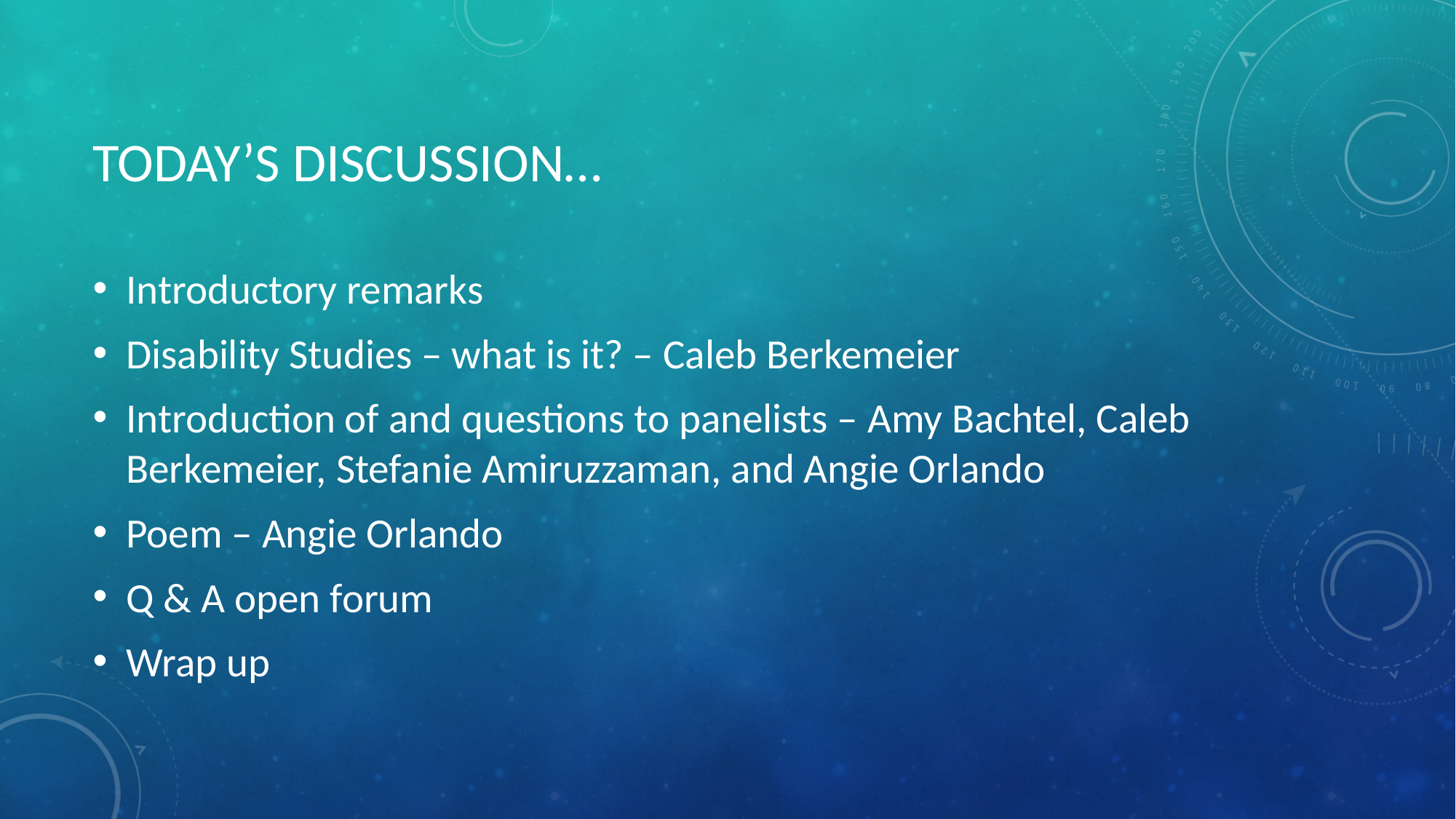

# Today’s discussion…
Introductory remarks
Disability Studies – what is it? – Caleb Berkemeier
Introduction of and questions to panelists – Amy Bachtel, Caleb Berkemeier, Stefanie Amiruzzaman, and Angie Orlando
Poem – Angie Orlando
Q & A open forum
Wrap up